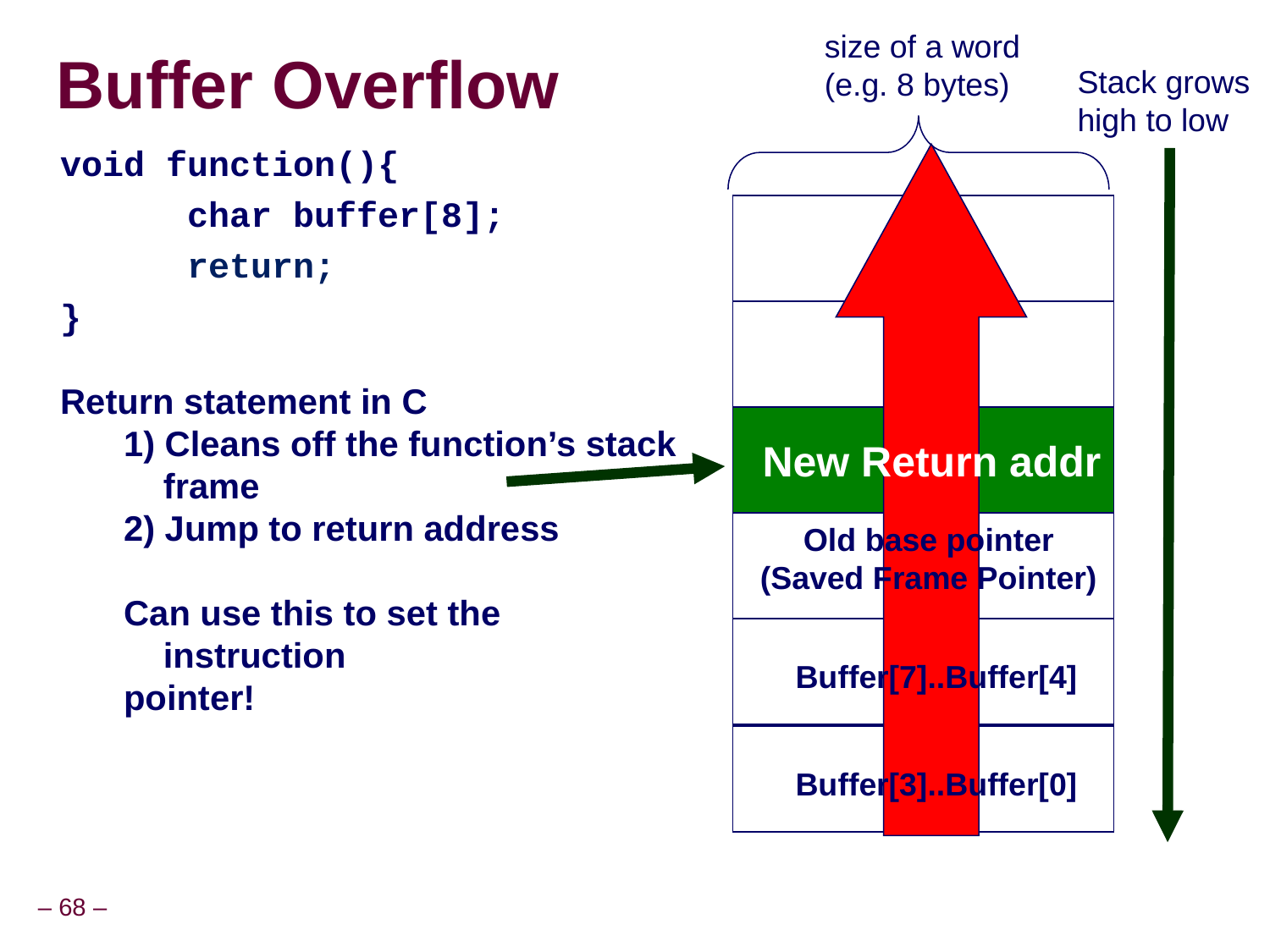

size of a word (e.g. 8 bytes)
# Buffer Overflow
Stack grows high to low
void function(){
		char buffer[8];
		return;
}

Return statement in C
1) Cleans off the function’s stack frame
2) Jump to return address

Can use this to set the instruction
pointer!

a

New Return addr

Old base pointer (Saved Frame Pointer)

    Buffer[7]..Buffer[4]

    Buffer[3]..Buffer[0]